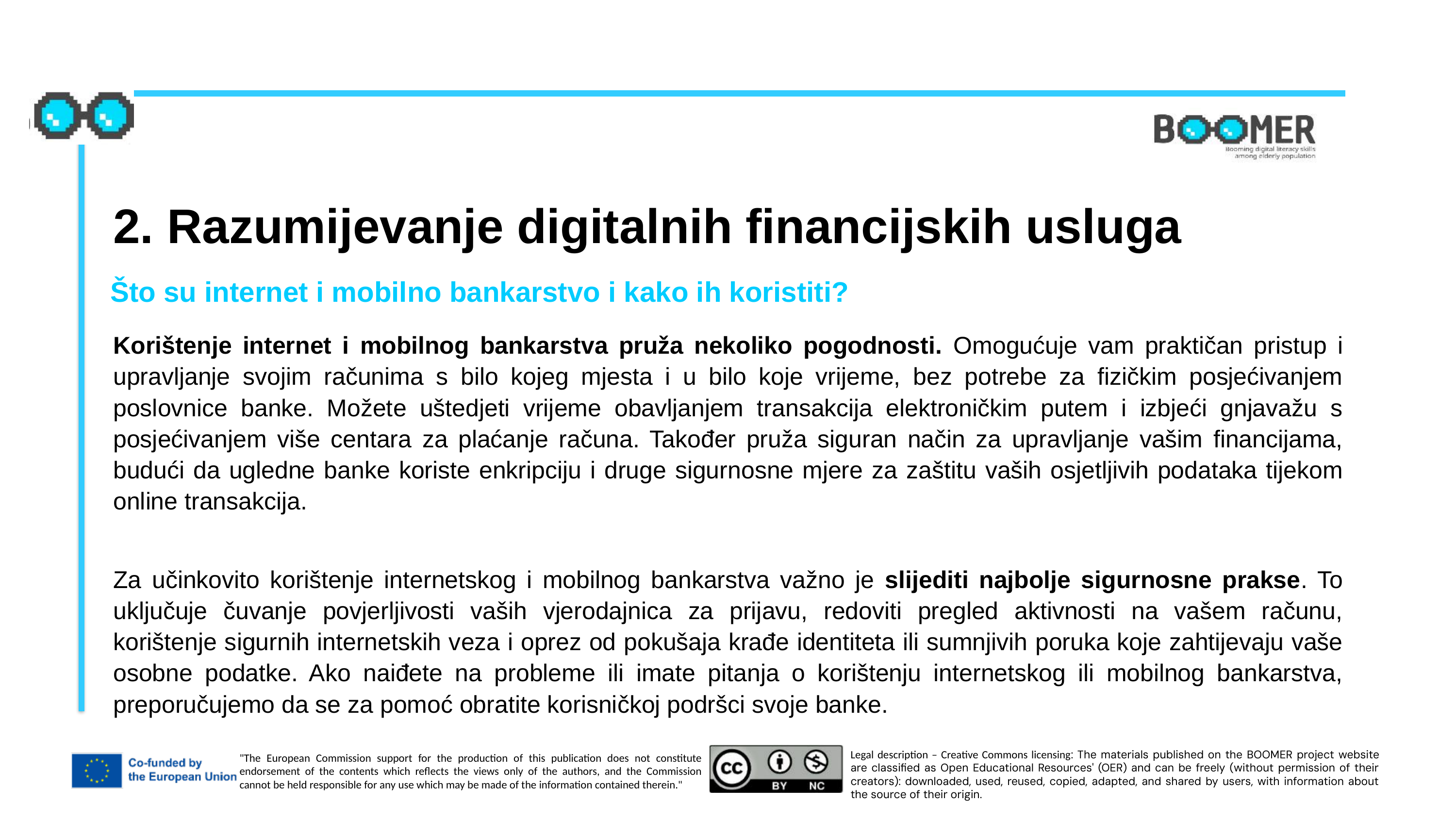

2. Razumijevanje digitalnih financijskih usluga
Što su internet i mobilno bankarstvo i kako ih koristiti?
Korištenje internet i mobilnog bankarstva pruža nekoliko pogodnosti. Omogućuje vam praktičan pristup i upravljanje svojim računima s bilo kojeg mjesta i u bilo koje vrijeme, bez potrebe za fizičkim posjećivanjem poslovnice banke. Možete uštedjeti vrijeme obavljanjem transakcija elektroničkim putem i izbjeći gnjavažu s posjećivanjem više centara za plaćanje računa. Također pruža siguran način za upravljanje vašim financijama, budući da ugledne banke koriste enkripciju i druge sigurnosne mjere za zaštitu vaših osjetljivih podataka tijekom online transakcija.

Za učinkovito korištenje internetskog i mobilnog bankarstva važno je slijediti najbolje sigurnosne prakse. To uključuje čuvanje povjerljivosti vaših vjerodajnica za prijavu, redoviti pregled aktivnosti na vašem računu, korištenje sigurnih internetskih veza i oprez od pokušaja krađe identiteta ili sumnjivih poruka koje zahtijevaju vaše osobne podatke. Ako naiđete na probleme ili imate pitanja o korištenju internetskog ili mobilnog bankarstva, preporučujemo da se za pomoć obratite korisničkoj podršci svoje banke.